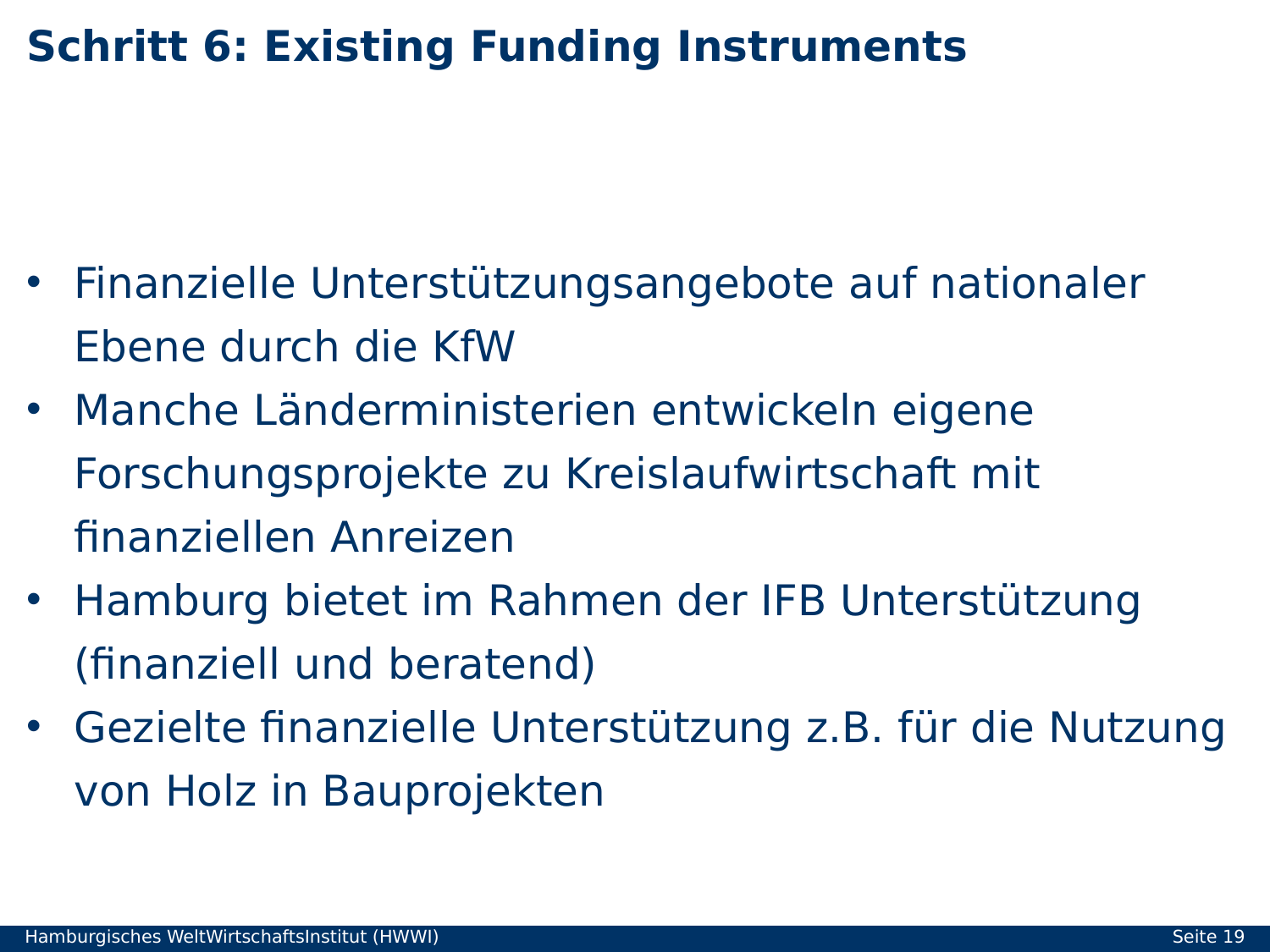

# Schritt 6: Existing Funding Instruments
Finanzielle Unterstützungsangebote auf nationaler Ebene durch die KfW
Manche Länderministerien entwickeln eigene Forschungsprojekte zu Kreislaufwirtschaft mit finanziellen Anreizen
Hamburg bietet im Rahmen der IFB Unterstützung (finanziell und beratend)
Gezielte finanzielle Unterstützung z.B. für die Nutzung von Holz in Bauprojekten
Seite 19
Hamburgisches WeltWirtschaftsInstitut (HWWI)